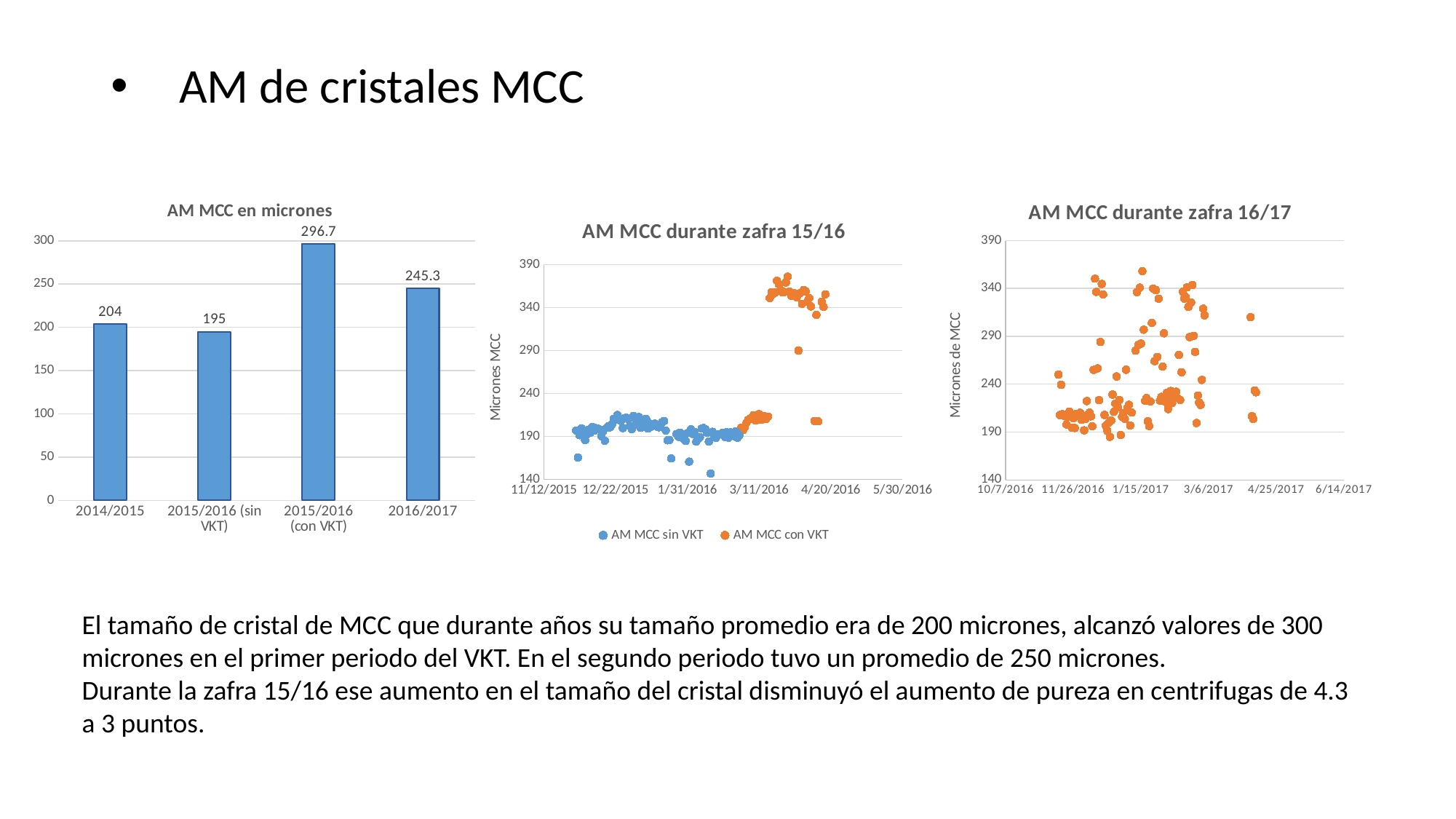

# AM de cristales MCC

### Chart: AM MCC durante zafra 16/17

| Category |  |
|---|---|

### Chart: AM MCC en micrones

| Category | Serie 1 |
|---|---|
| 2014/2015 | 204.0 |
| 2015/2016 (sin VKT) | 195.0 |
| 2015/2016 (con VKT) | 296.7 |
| 2016/2017 | 245.3 |

### Chart: AM MCC durante zafra 15/16

| Category |  |  |
|---|---|---|
El tamaño de cristal de MCC que durante años su tamaño promedio era de 200 micrones, alcanzó valores de 300 micrones en el primer periodo del VKT. En el segundo periodo tuvo un promedio de 250 micrones.
Durante la zafra 15/16 ese aumento en el tamaño del cristal disminuyó el aumento de pureza en centrifugas de 4.3 a 3 puntos.